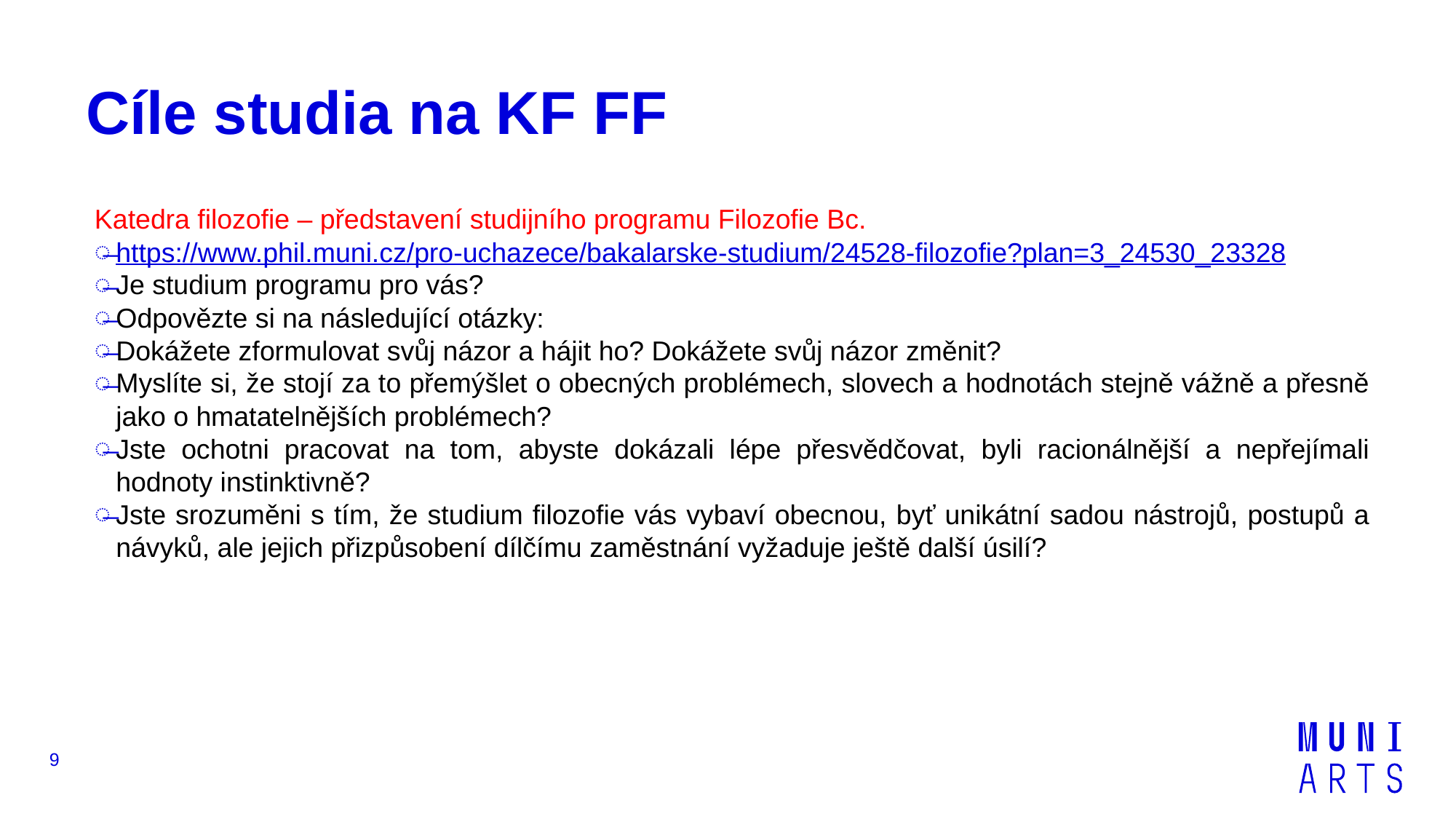

# Cíle studia na KF FF
Katedra filozofie – představení studijního programu Filozofie Bc.
https://www.phil.muni.cz/pro-uchazece/bakalarske-studium/24528-filozofie?plan=3_24530_23328
Je studium programu pro vás?
Odpovězte si na následující otázky:
Dokážete zformulovat svůj názor a hájit ho? Dokážete svůj názor změnit?
Myslíte si, že stojí za to přemýšlet o obecných problémech, slovech a hodnotách stejně vážně a přesně jako o hmatatelnějších problémech?
Jste ochotni pracovat na tom, abyste dokázali lépe přesvědčovat, byli racionálnější a nepřejímali hodnoty instinktivně?
Jste srozuměni s tím, že studium filozofie vás vybaví obecnou, byť unikátní sadou nástrojů, postupů a návyků, ale jejich přizpůsobení dílčímu zaměstnání vyžaduje ještě další úsilí?

9